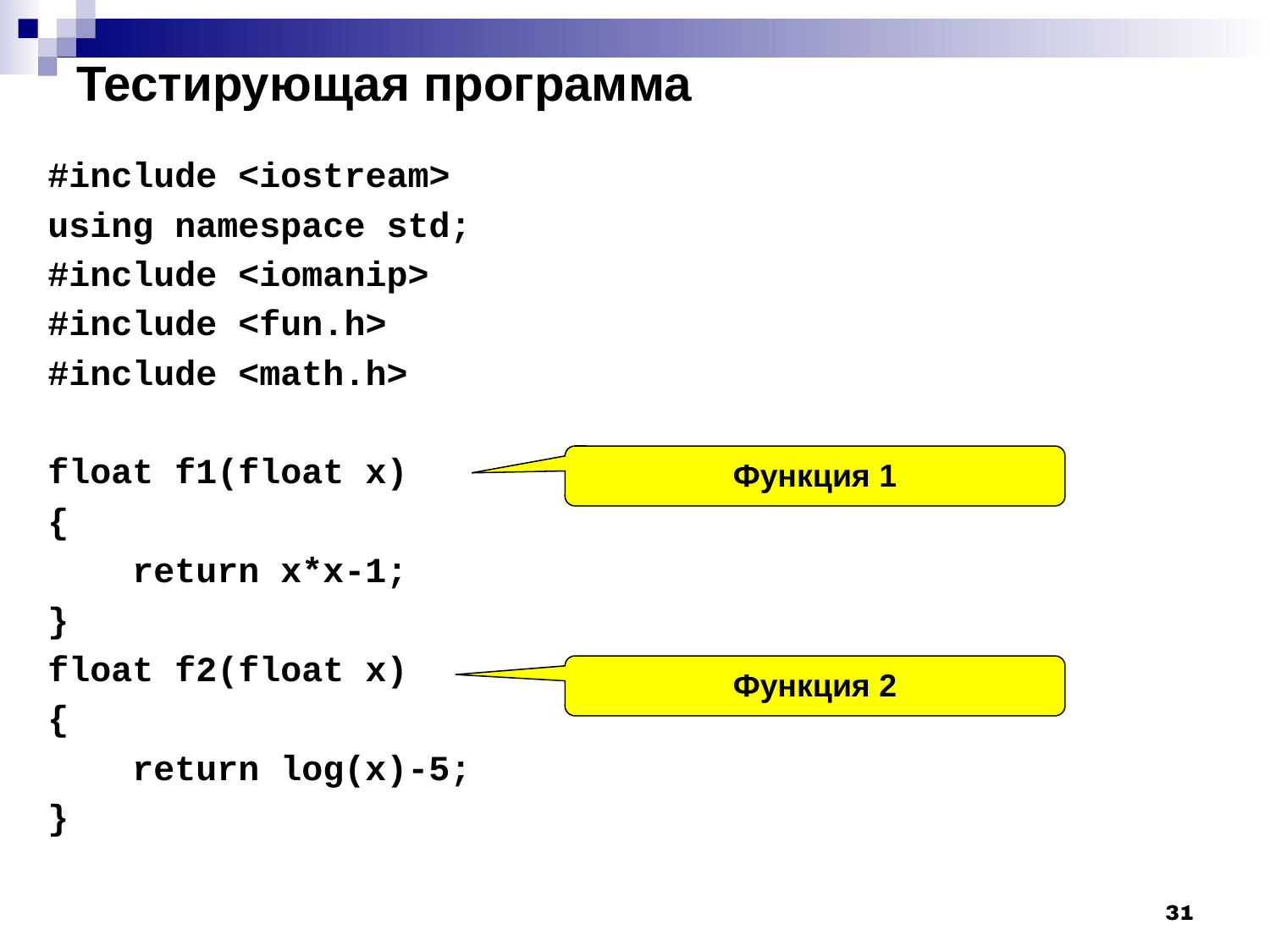

# Тестирующая программа
#include <iostream>
using namespace std;
#include <iomanip>
#include <fun.h>
#include <math.h>

float f1(float x)
{
    return x*x-1;
}
float f2(float x)
{
    return log(x)-5;
}
Функция 1
Функция 2
31